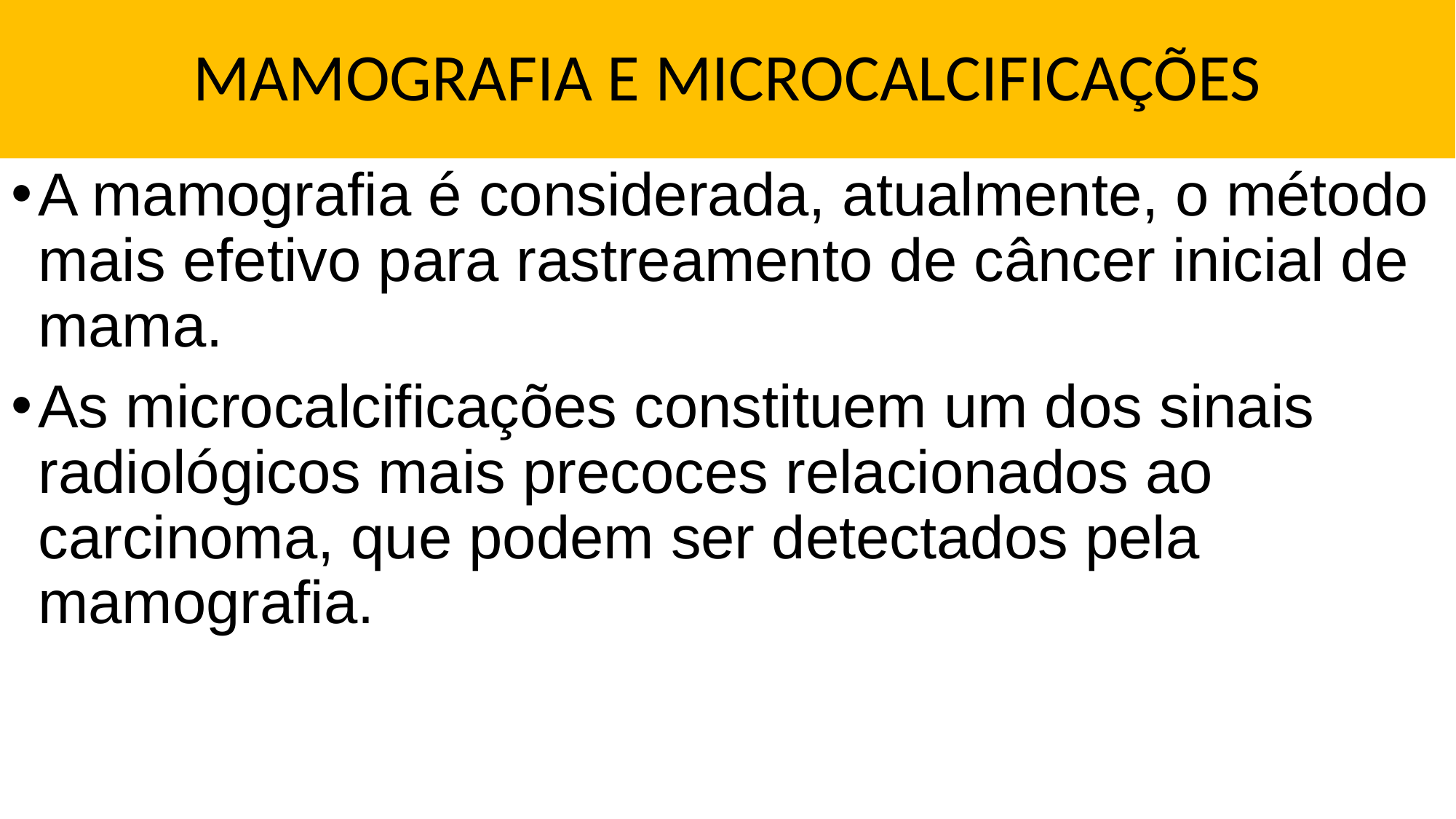

# MAMOGRAFIA E MICROCALCIFICAÇÕES
A mamografia é considerada, atualmente, o método mais efetivo para rastreamento de câncer inicial de mama.
As microcalcificações constituem um dos sinais radiológicos mais precoces relacionados ao carcinoma, que podem ser detectados pela mamografia.